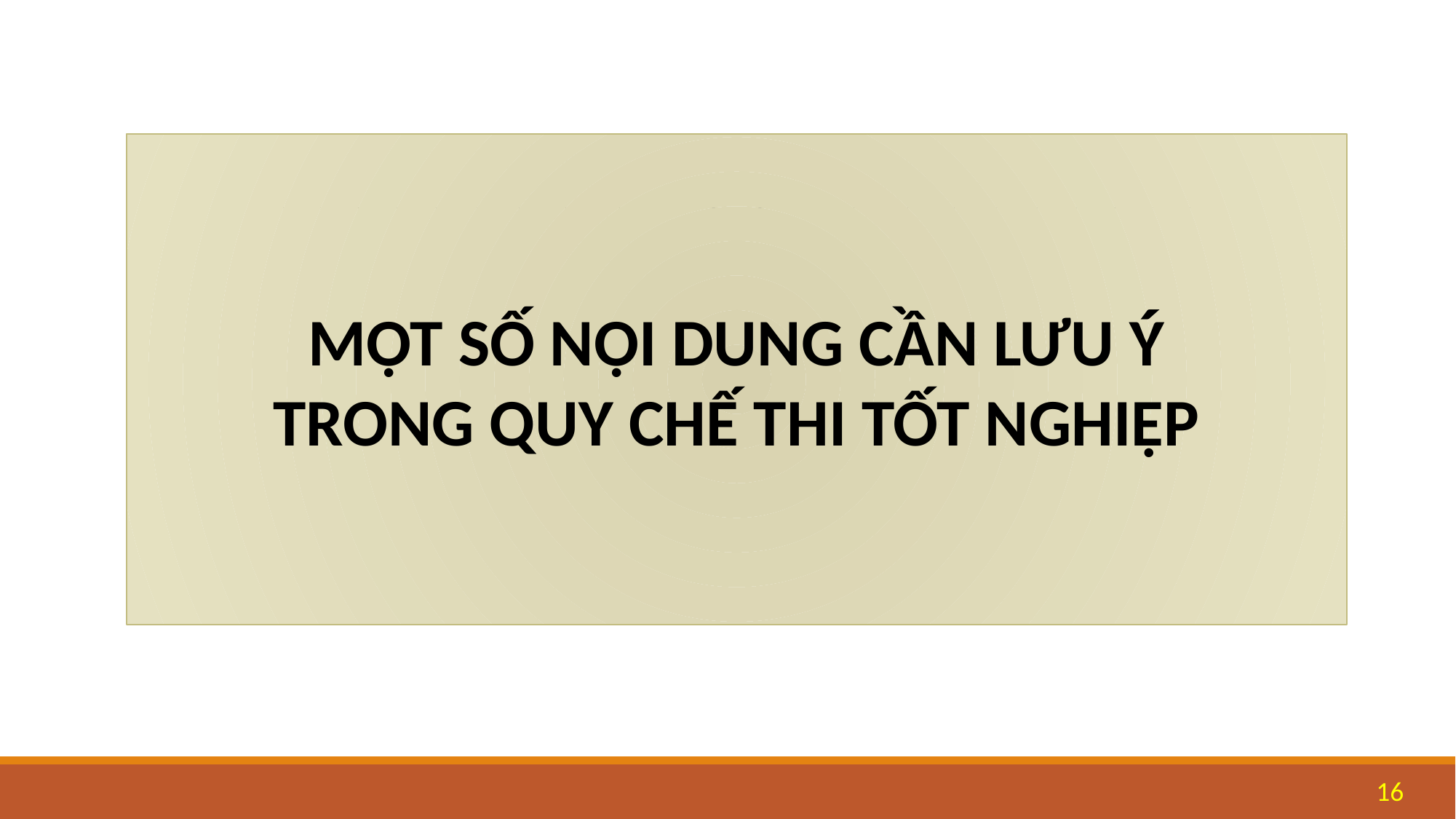

MỘT SỐ NỘI DUNG CẦN LƯU Ý
TRONG QUY CHẾ THI TỐT NGHIỆP

16